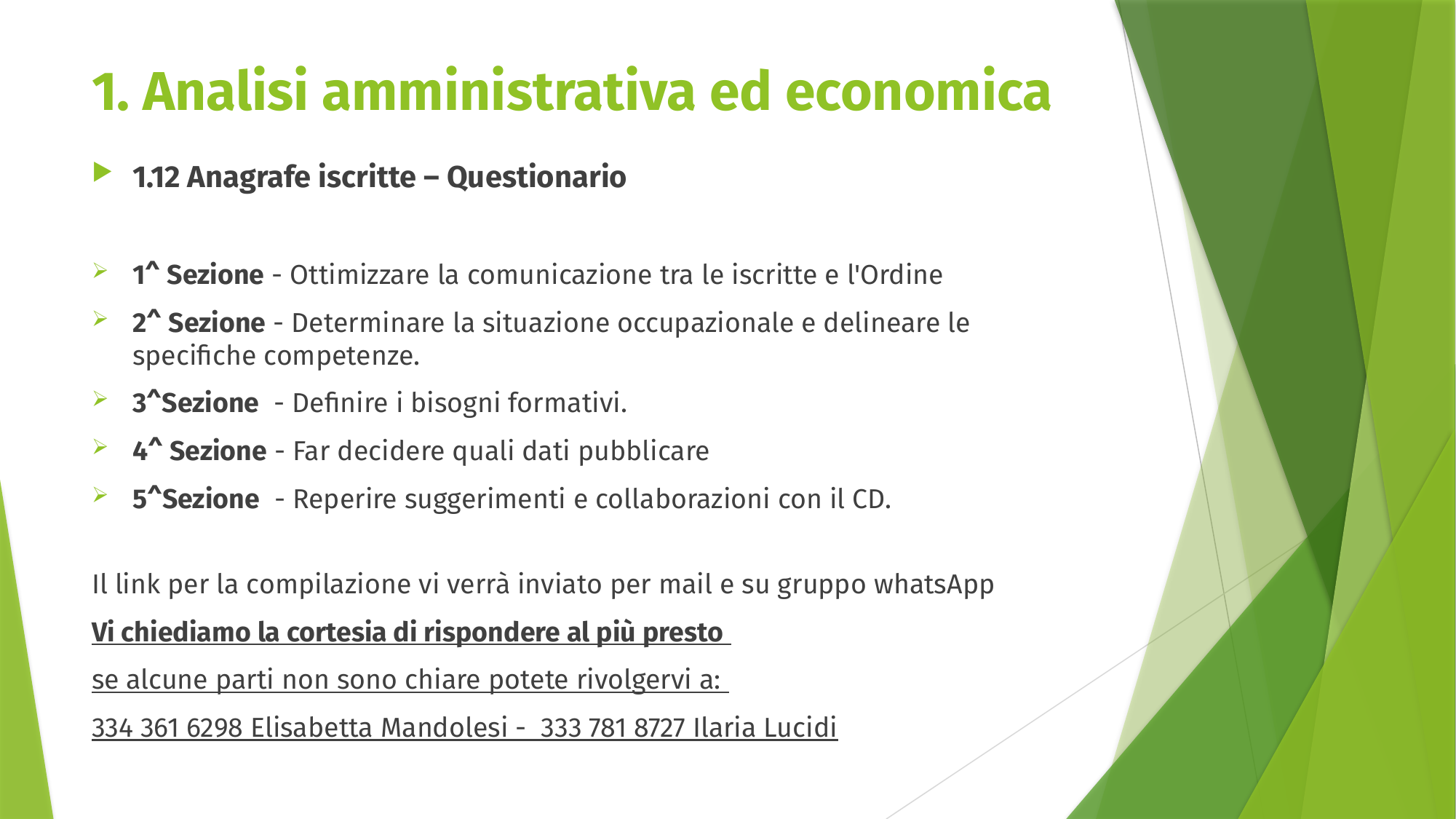

# 1. Analisi amministrativa ed economica
1.12 Anagrafe iscritte – Questionario

1^ Sezione - Ottimizzare la comunicazione tra le iscritte e l'Ordine
2^ Sezione - Determinare la situazione occupazionale e delineare le specifiche competenze.
3^Sezione  - Definire i bisogni formativi.
4^ Sezione - Far decidere quali dati pubblicare
5^Sezione  - Reperire suggerimenti e collaborazioni con il CD.

Il link per la compilazione vi verrà inviato per mail e su gruppo whatsApp
Vi chiediamo la cortesia di rispondere al più presto
se alcune parti non sono chiare potete rivolgervi a:
334 361 6298 Elisabetta Mandolesi -  333 781 8727 Ilaria Lucidi